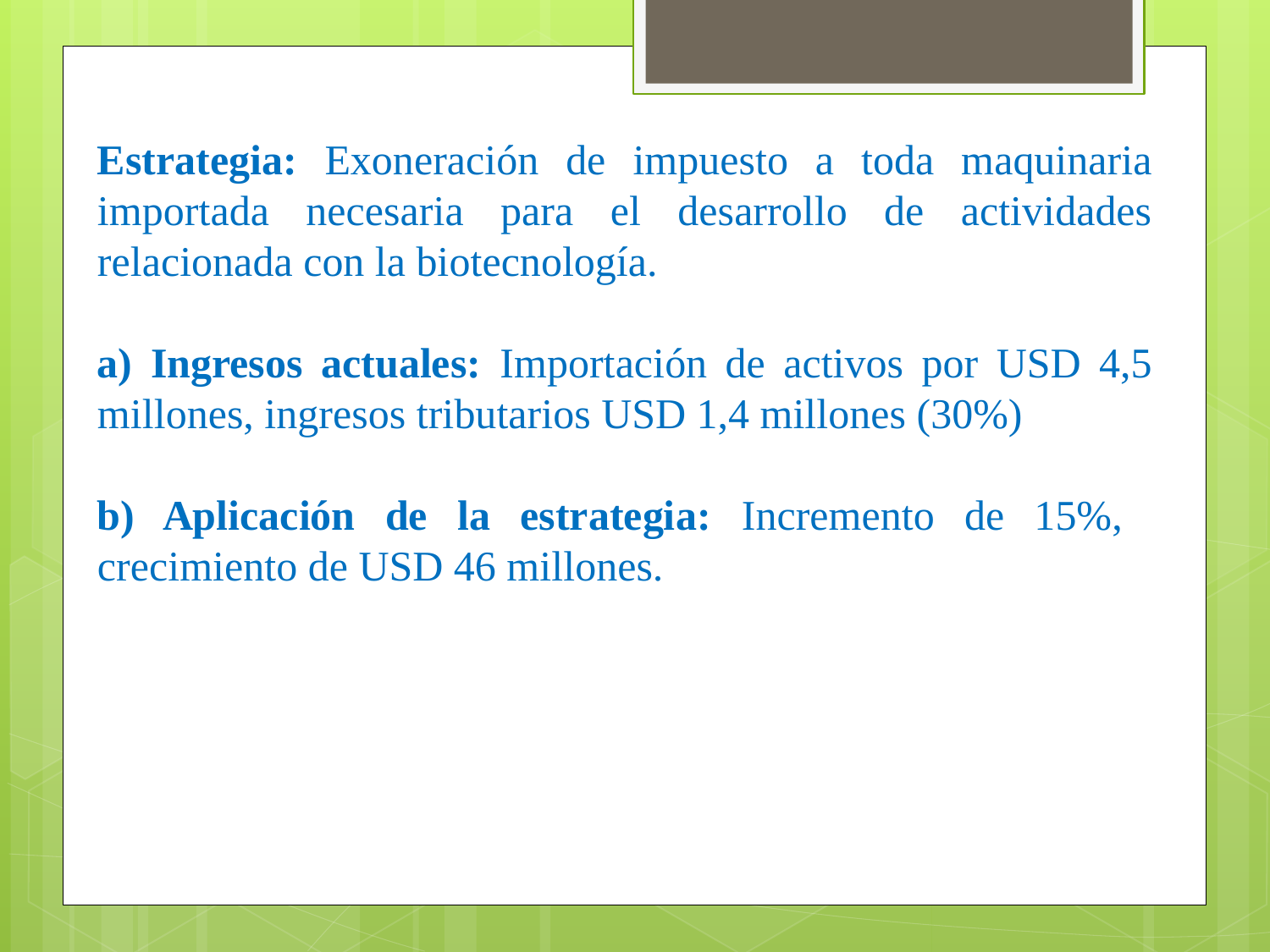

Estrategia: Exoneración de impuesto a toda maquinaria importada necesaria para el desarrollo de actividades relacionada con la biotecnología.

a) Ingresos actuales: Importación de activos por USD 4,5 millones, ingresos tributarios USD 1,4 millones (30%)

b) Aplicación de la estrategia: Incremento de 15%,  crecimiento de USD 46 millones.